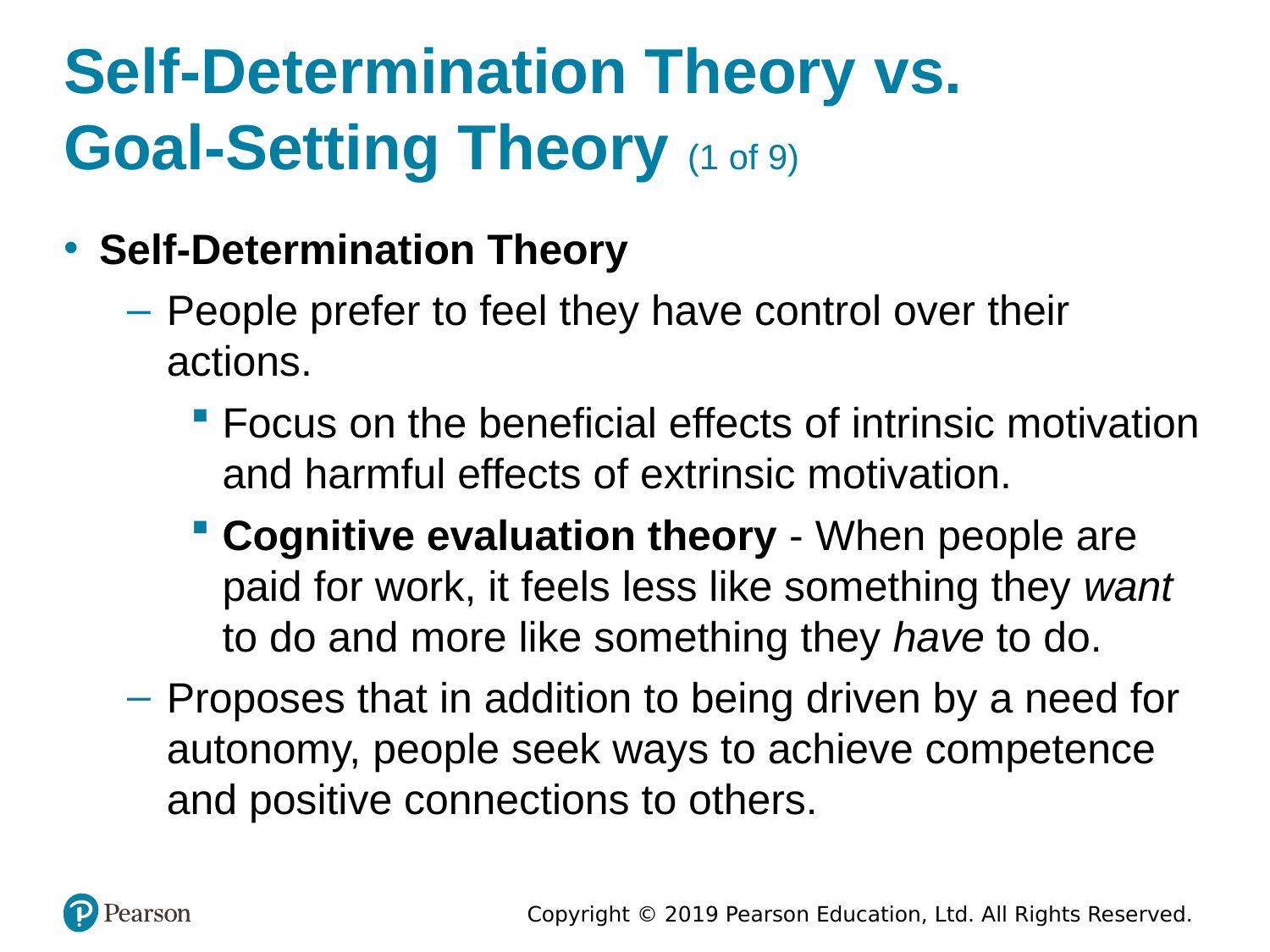

# Self-Determination Theory vs. Goal-Setting Theory (1 of 9)
Self-Determination Theory
People prefer to feel they have control over their actions.
Focus on the beneficial effects of intrinsic motivation and harmful effects of extrinsic motivation.
Cognitive evaluation theory - When people are paid for work, it feels less like something they want to do and more like something they have to do.
Proposes that in addition to being driven by a need for autonomy, people seek ways to achieve competence and positive connections to others.